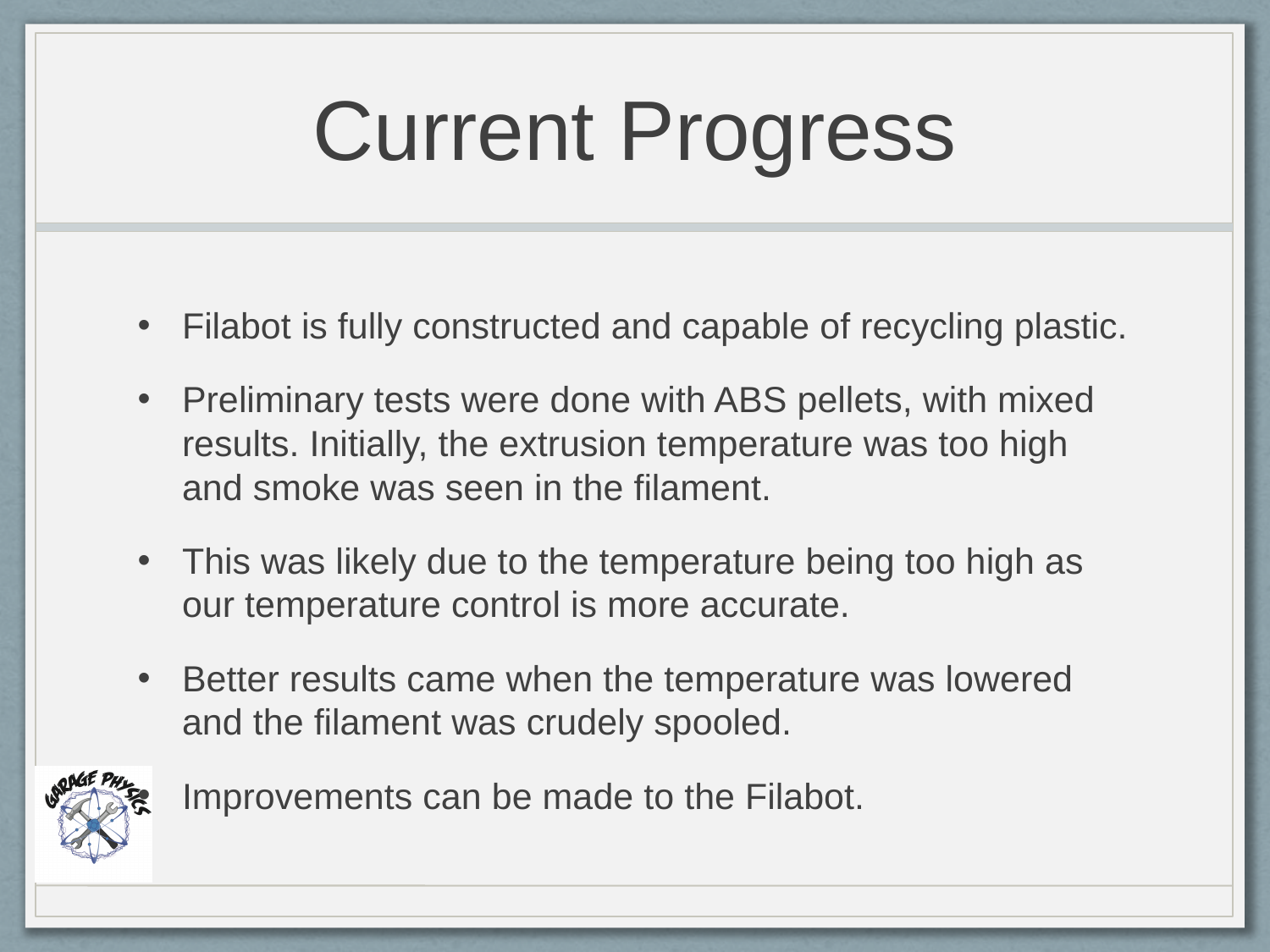

# Current Progress
Filabot is fully constructed and capable of recycling plastic.
Preliminary tests were done with ABS pellets, with mixed results. Initially, the extrusion temperature was too high and smoke was seen in the filament.
This was likely due to the temperature being too high as our temperature control is more accurate.
Better results came when the temperature was lowered and the filament was crudely spooled.
Improvements can be made to the Filabot.